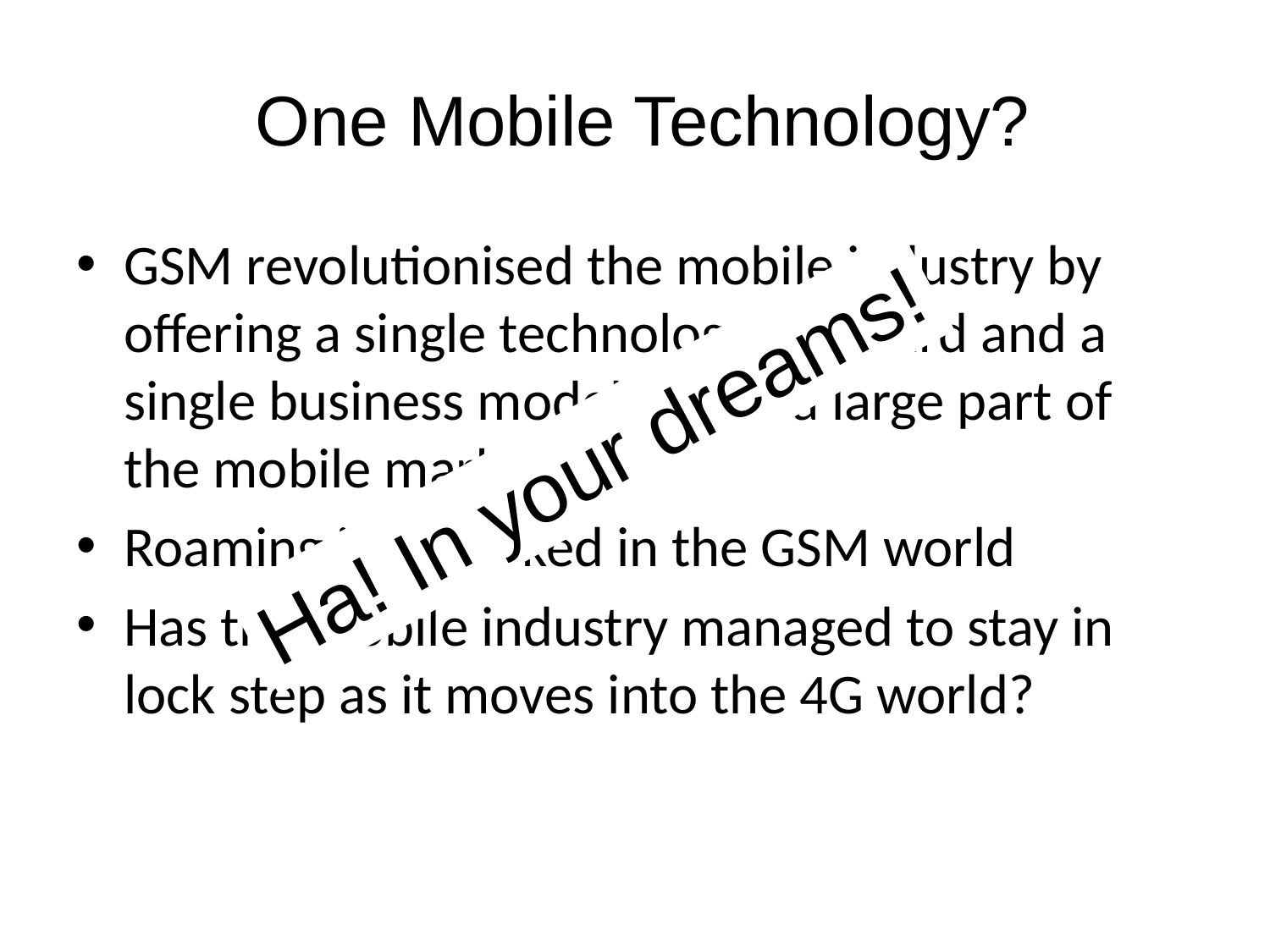

# One Mobile Technology?
GSM revolutionised the mobile industry by offering a single technology standard and a single business model across a large part of the mobile market
Roaming just worked in the GSM world
Has the mobile industry managed to stay in lock step as it moves into the 4G world?

Ha! In your dreams!